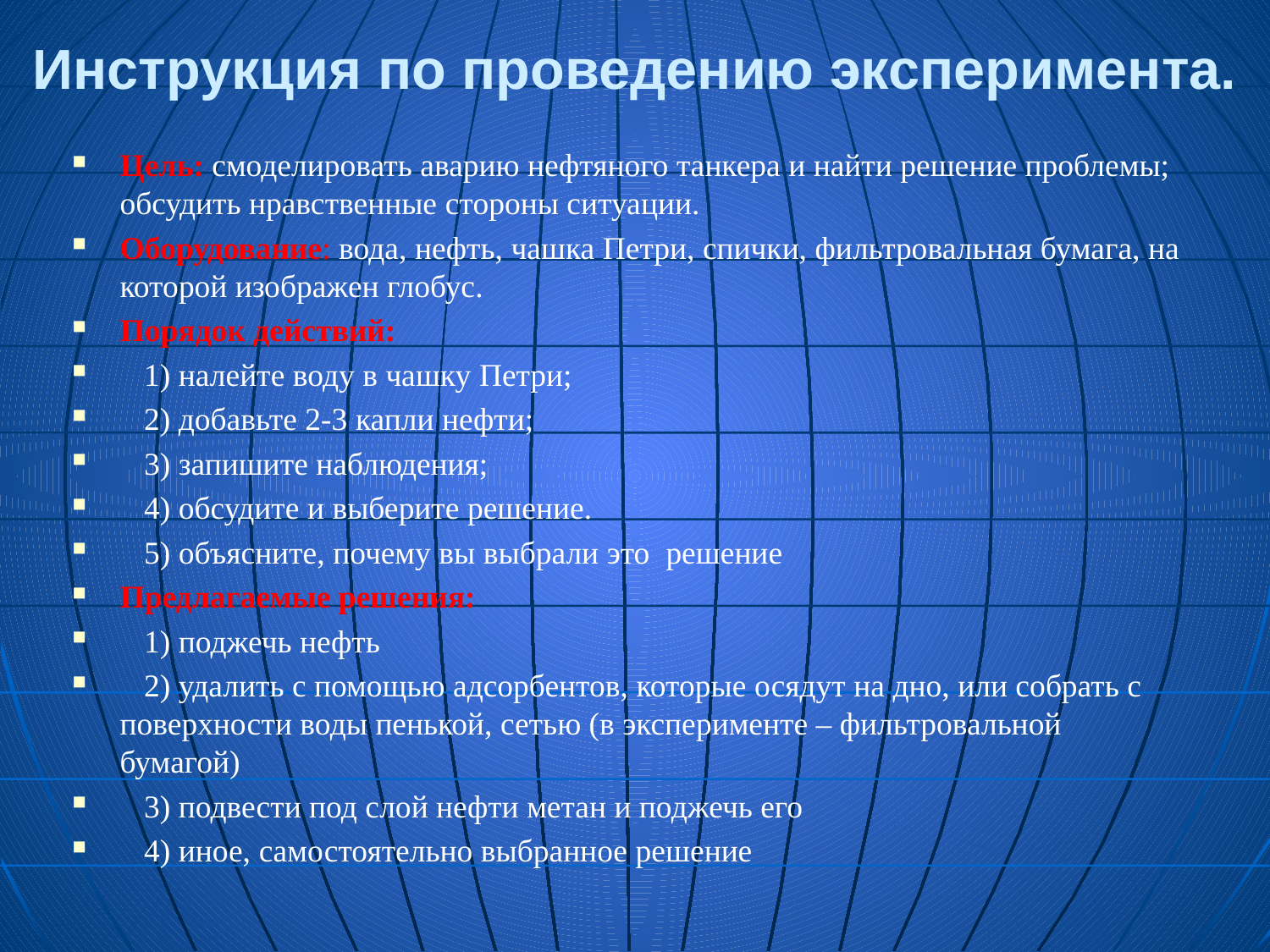

# Инструкция по проведению эксперимента.
Цель: смоделировать аварию нефтяного танкера и найти решение проблемы; обсудить нравственные стороны ситуации.
Оборудование: вода, нефть, чашка Петри, спички, фильтровальная бумага, на которой изображен глобус.
Порядок действий:
   1) налейте воду в чашку Петри;
   2) добавьте 2-3 капли нефти;
   3) запишите наблюдения;
   4) обсудите и выберите решение.
   5) объясните, почему вы выбрали это  решение
Предлагаемые решения:
   1) поджечь нефть
   2) удалить с помощью адсорбентов, которые осядут на дно, или собрать с поверхности воды пенькой, сетью (в эксперименте – фильтровальной бумагой)
   3) подвести под слой нефти метан и поджечь его
   4) иное, самостоятельно выбранное решение